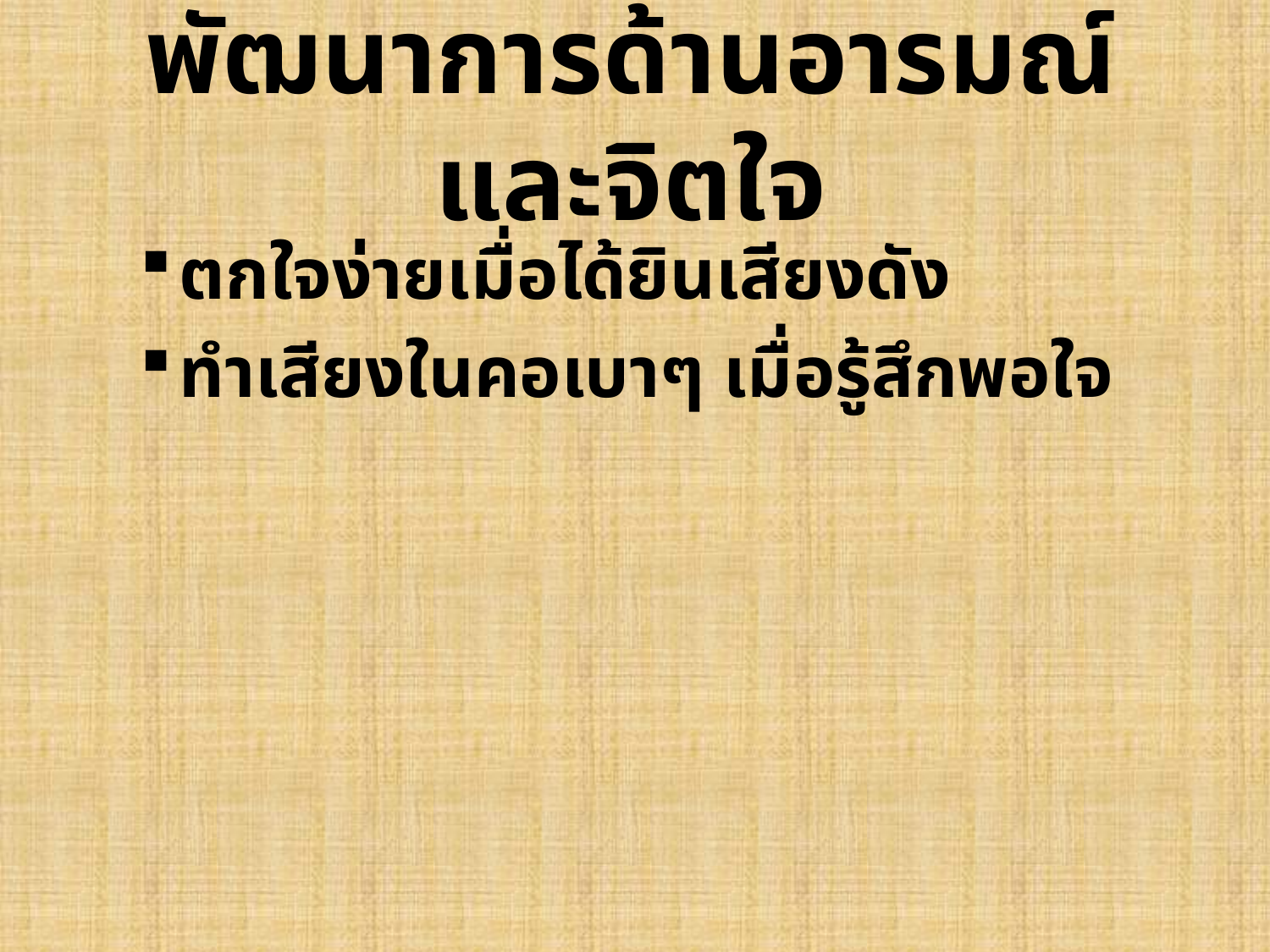

# พัฒนาการด้านอารมณ์และจิตใจ
ตกใจง่ายเมื่อได้ยินเสียงดัง
ทำเสียงในคอเบาๆ เมื่อรู้สึกพอใจ